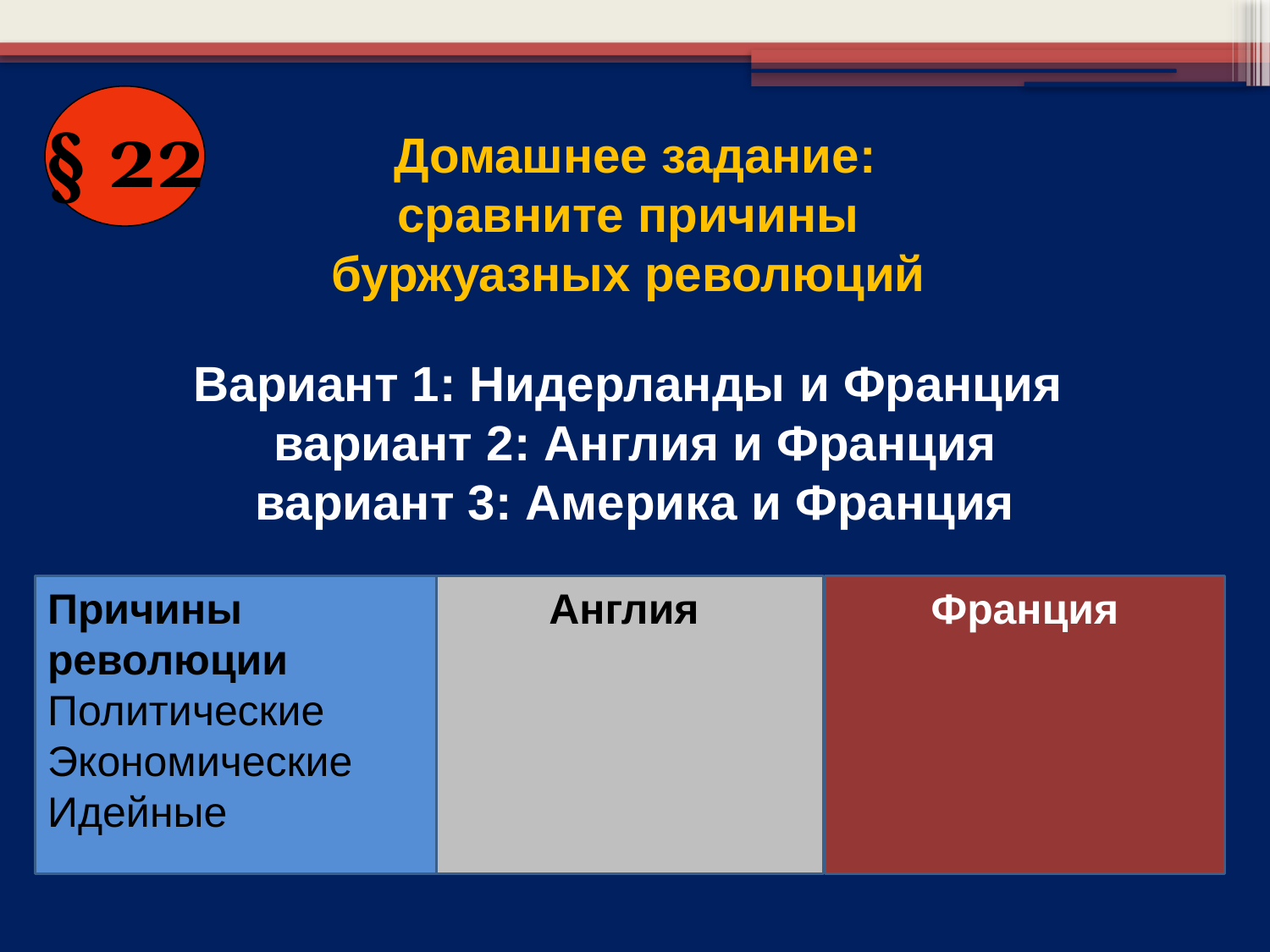

Домашнее задание:
сравните причины
буржуазных революций
Вариант 1: Нидерланды и Франция
вариант 2: Англия и Франция
вариант 3: Америка и Франция
§ 22
Причины революции
Политические
Экономические
Идейные
Англия
Франция